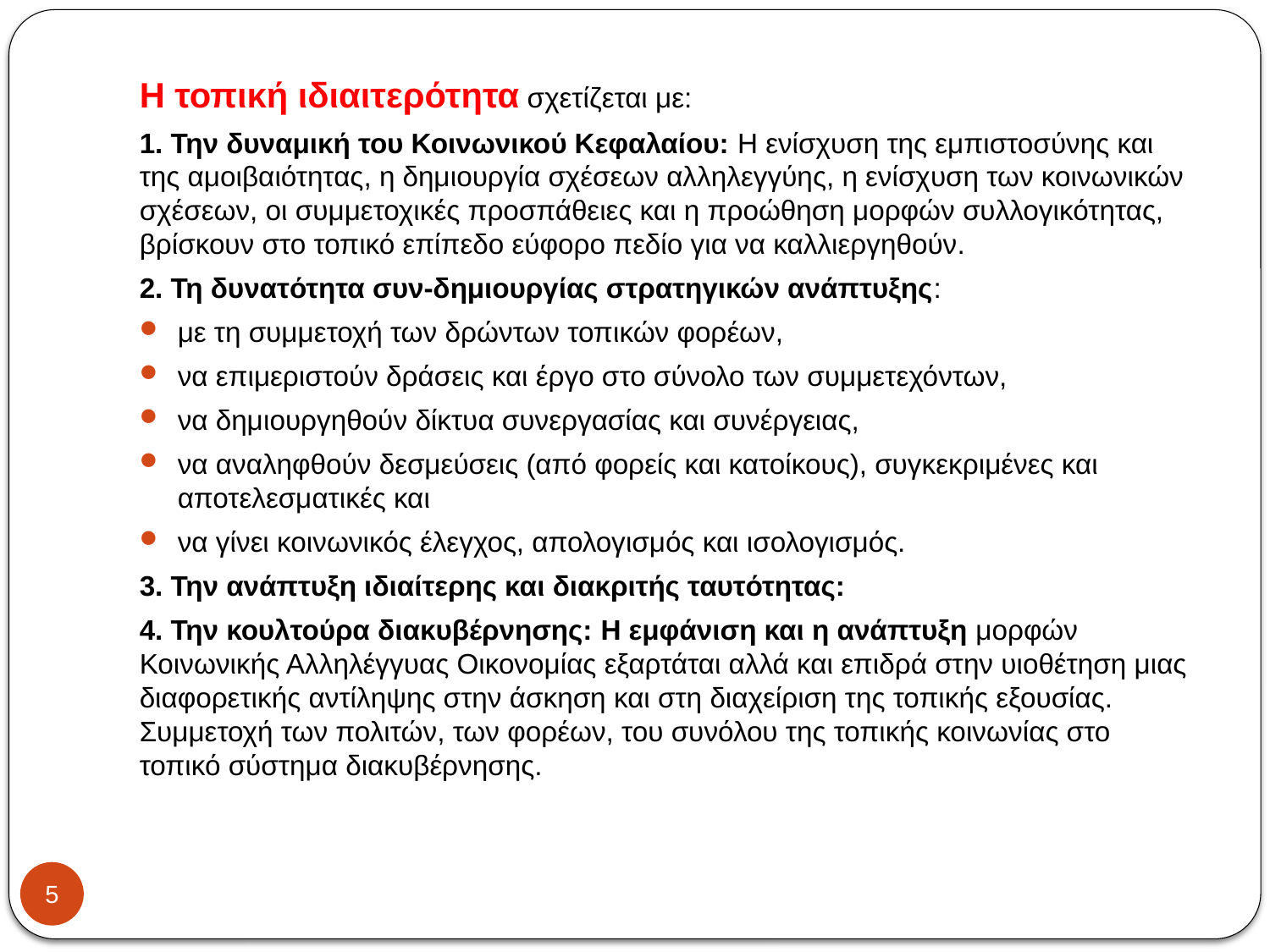

Η τοπική ιδιαιτερότητα σχετίζεται με:
1. Την δυναμική του Κοινωνικού Κεφαλαίου: Η ενίσχυση της εμπιστοσύνης και της αμοιβαιότητας, η δημιουργία σχέσεων αλληλεγγύης, η ενίσχυση των κοινωνικών σχέσεων, οι συμμετοχικές προσπάθειες και η προώθηση μορφών συλλογικότητας, βρίσκουν στο τοπικό επίπεδο εύφορο πεδίο για να καλλιεργηθούν.
2. Τη δυνατότητα συν-δημιουργίας στρατηγικών ανάπτυξης:
με τη συμμετοχή των δρώντων τοπικών φορέων,
να επιμεριστούν δράσεις και έργο στο σύνολο των συμμετεχόντων,
να δημιουργηθούν δίκτυα συνεργασίας και συνέργειας,
να αναληφθούν δεσμεύσεις (από φορείς και κατοίκους), συγκεκριμένες και αποτελεσματικές και
να γίνει κοινωνικός έλεγχος, απολογισμός και ισολογισμός.
3. Την ανάπτυξη ιδιαίτερης και διακριτής ταυτότητας:
4. Την κουλτούρα διακυβέρνησης: Η εμφάνιση και η ανάπτυξη μορφών Κοινωνικής Αλληλέγγυας Οικονομίας εξαρτάται αλλά και επιδρά στην υιοθέτηση μιας διαφορετικής αντίληψης στην άσκηση και στη διαχείριση της τοπικής εξουσίας. Συμμετοχή των πολιτών, των φορέων, του συνόλου της τοπικής κοινωνίας στο τοπικό σύστημα διακυβέρνησης.

5